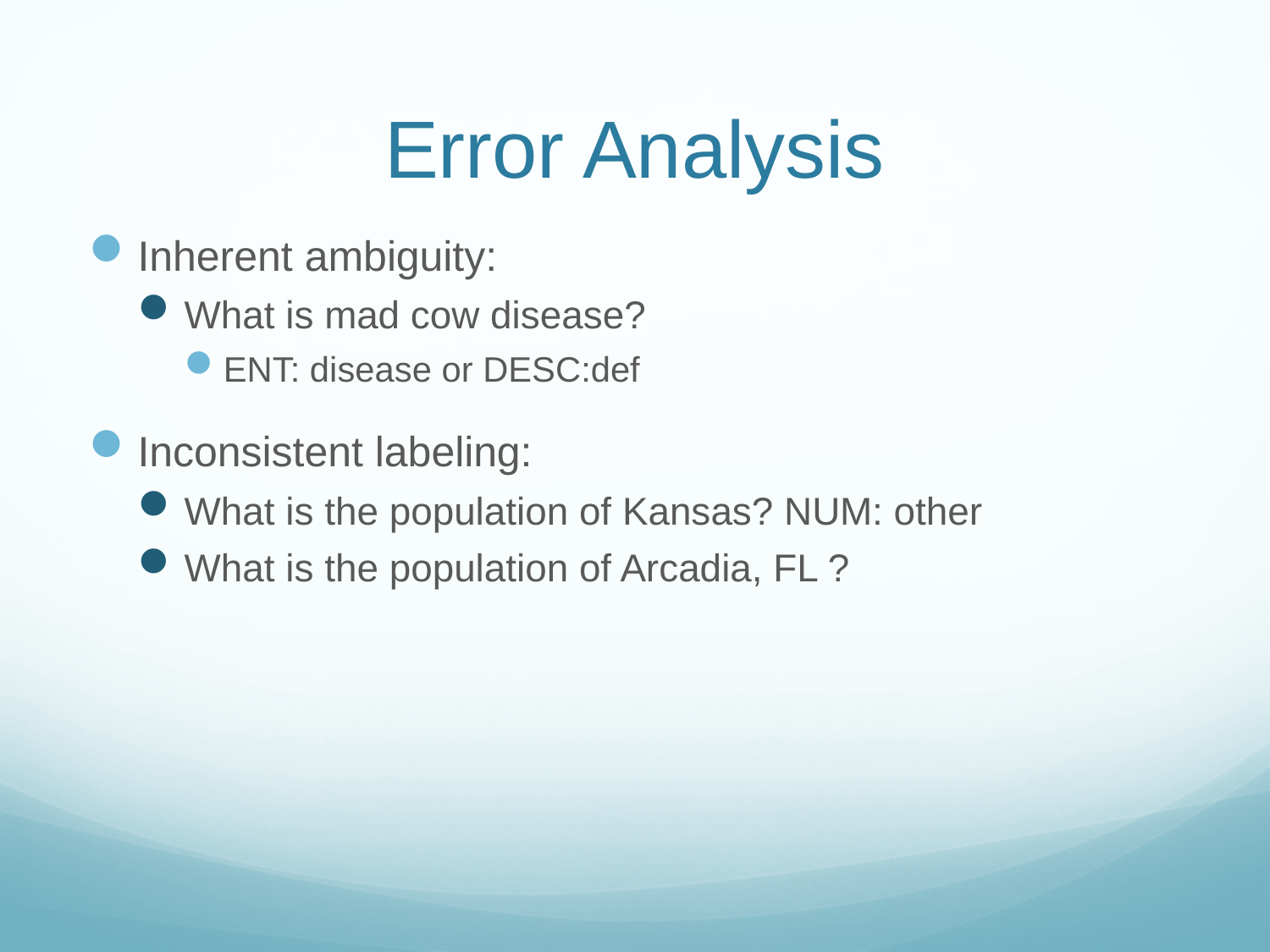

# Error Analysis
Inherent ambiguity:
What is mad cow disease?
ENT: disease or DESC:def
Inconsistent labeling:
What is the population of Kansas? NUM: other
What is the population of Arcadia, FL ?